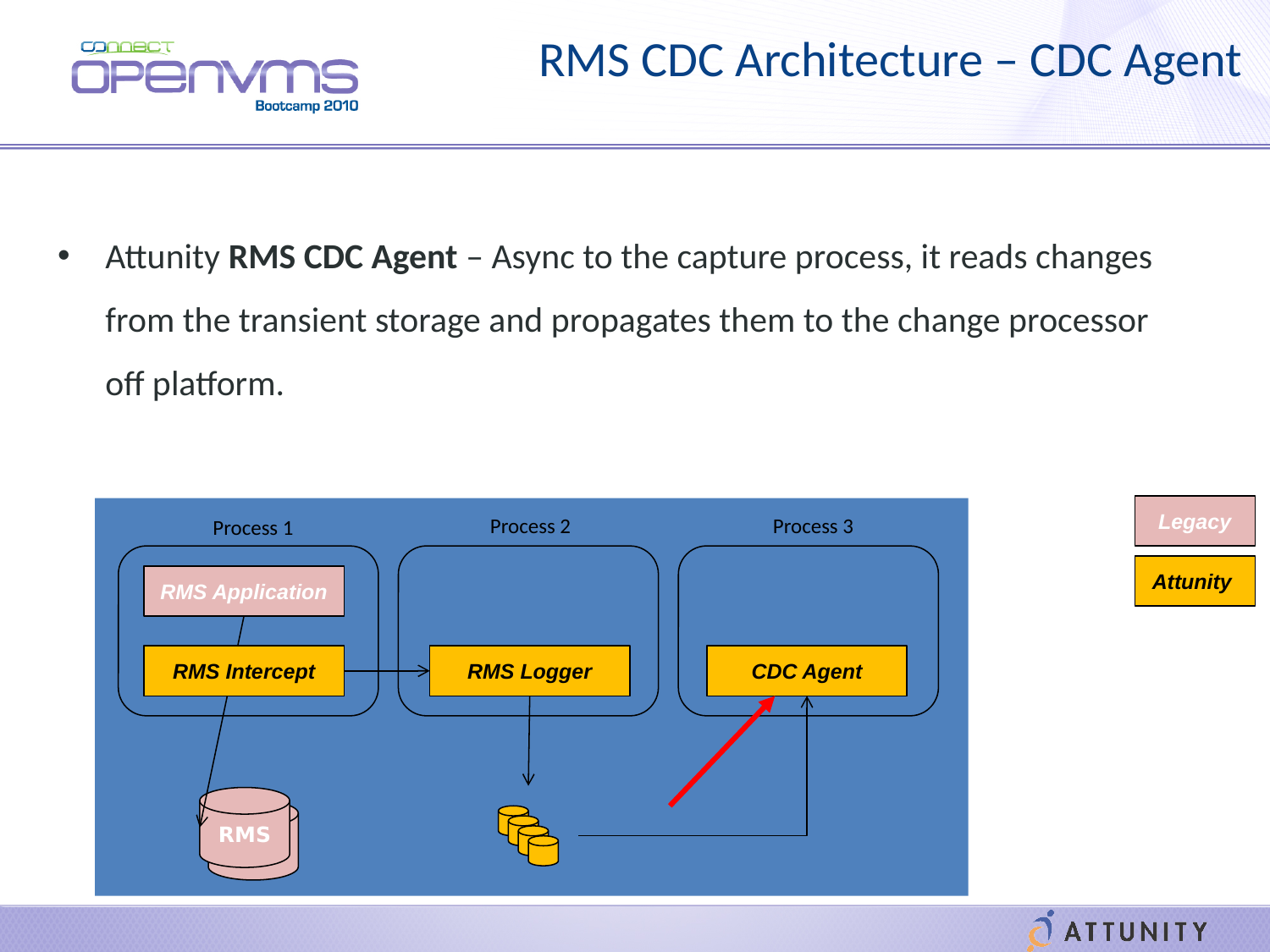

# RMS CDC Architecture – CDC Agent
Attunity RMS CDC Agent – Async to the capture process, it reads changes from the transient storage and propagates them to the change processor off platform.
Legacy

Process 2
Process 3
Process 1

RMS Application
RMS Intercept
RMS Logger
CDC Agent
RMS

Attunity